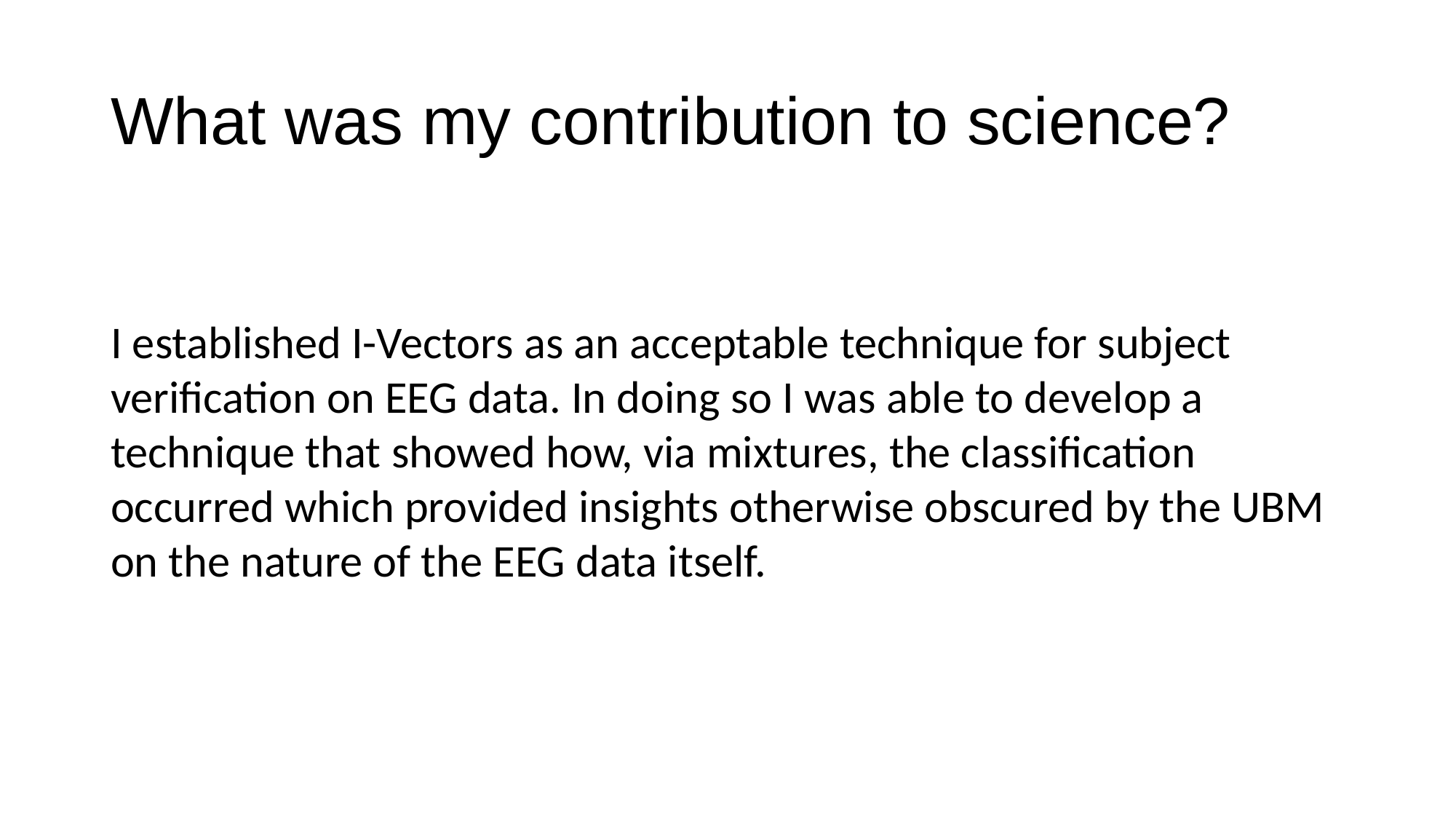

# What was my contribution to science?
I established I-Vectors as an acceptable technique for subject verification on EEG data. In doing so I was able to develop a technique that showed how, via mixtures, the classification occurred which provided insights otherwise obscured by the UBM on the nature of the EEG data itself.